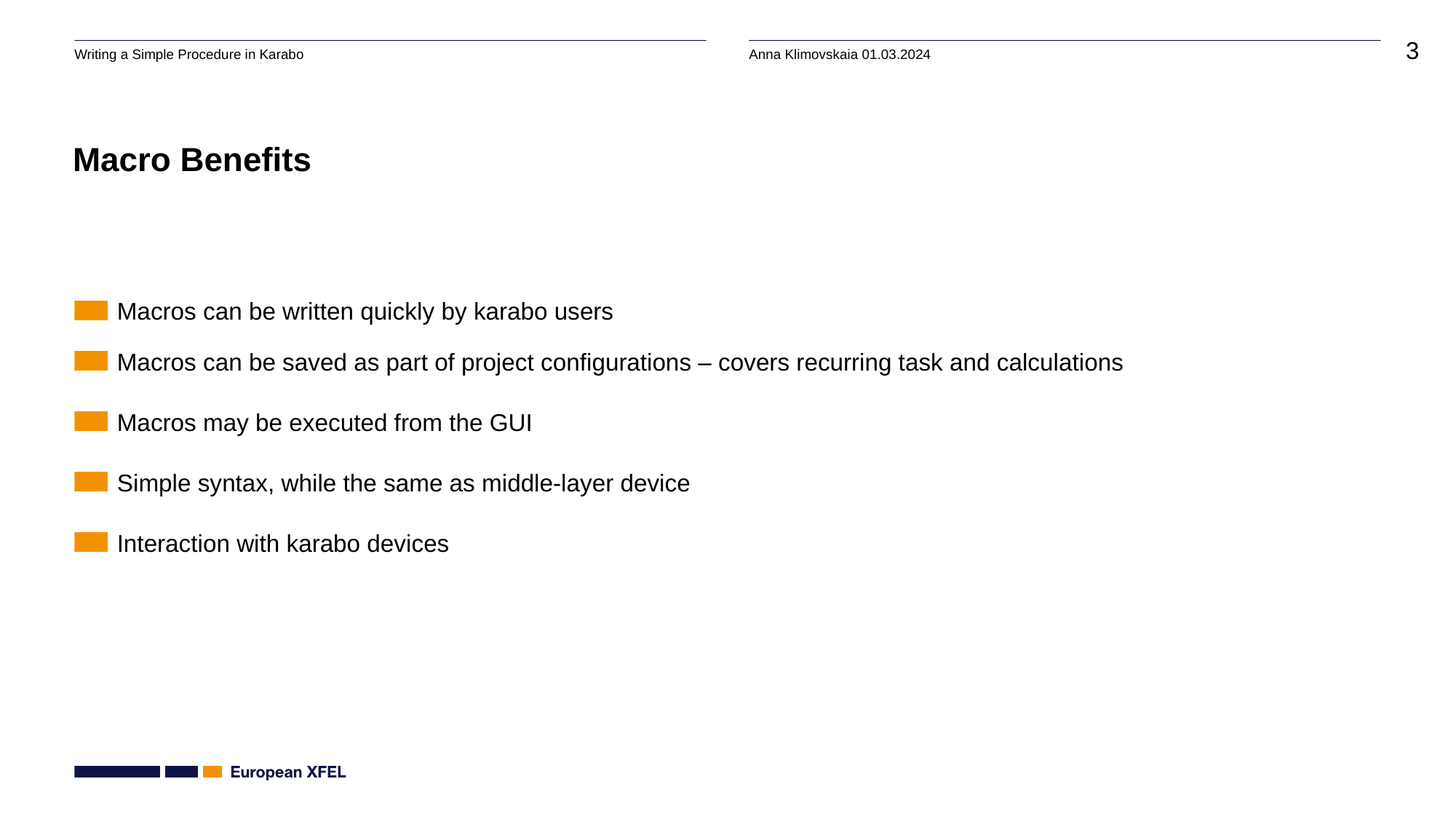

Macro Benefits

Macros can be written quickly by karabo users
Macros can be saved as part of project configurations – covers recurring task and calculations
Macros may be executed from the GUI
Simple syntax, while the same as middle-layer device
Interaction with karabo devices